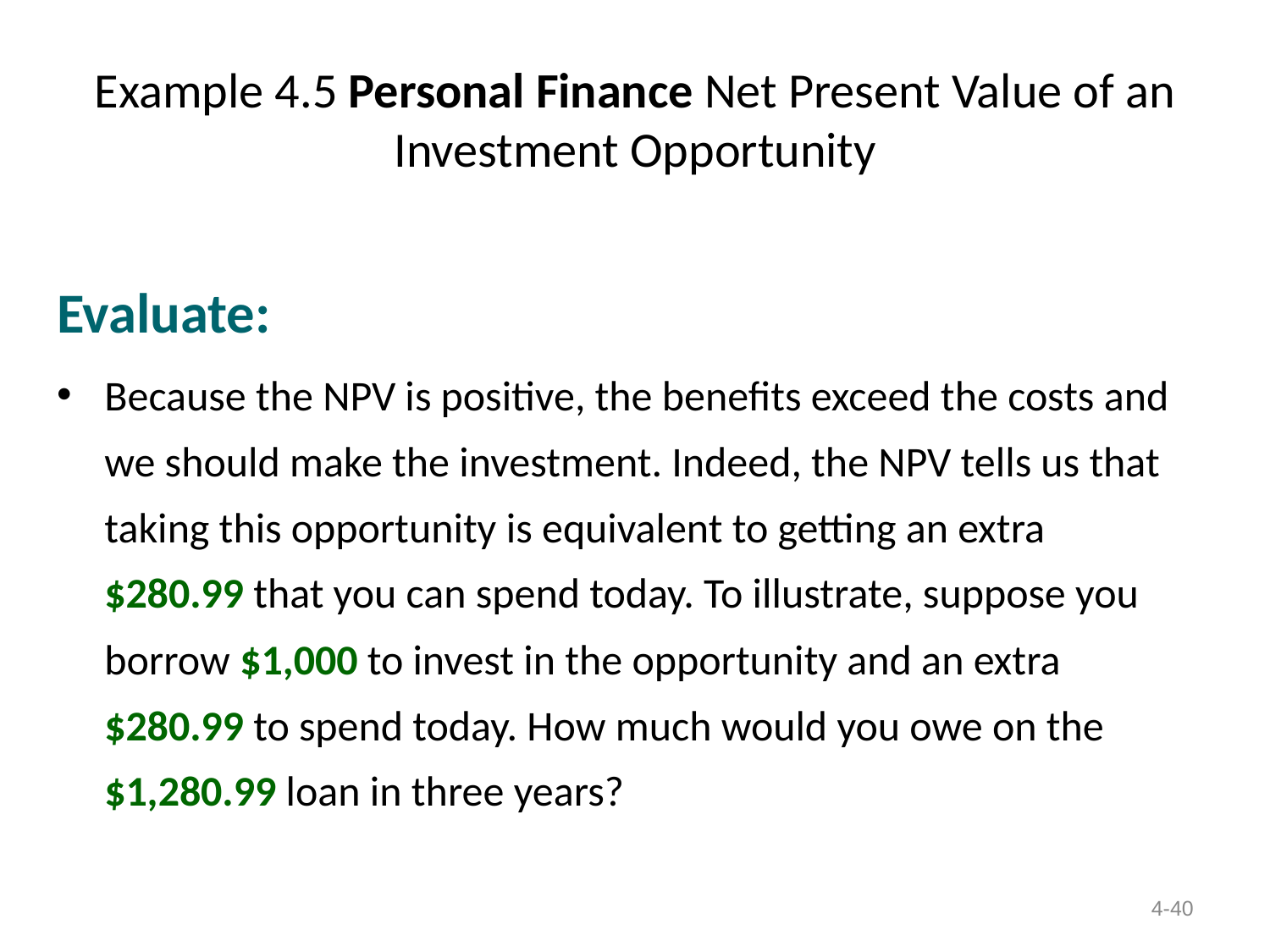

# Example 4.5 Personal Finance Net Present Value of an Investment Opportunity
Evaluate:
Because the NPV is positive, the benefits exceed the costs and we should make the investment. Indeed, the NPV tells us that taking this opportunity is equivalent to getting an extra $280.99 that you can spend today. To illustrate, suppose you borrow $1,000 to invest in the opportunity and an extra $280.99 to spend today. How much would you owe on the $1,280.99 loan in three years?
4-40